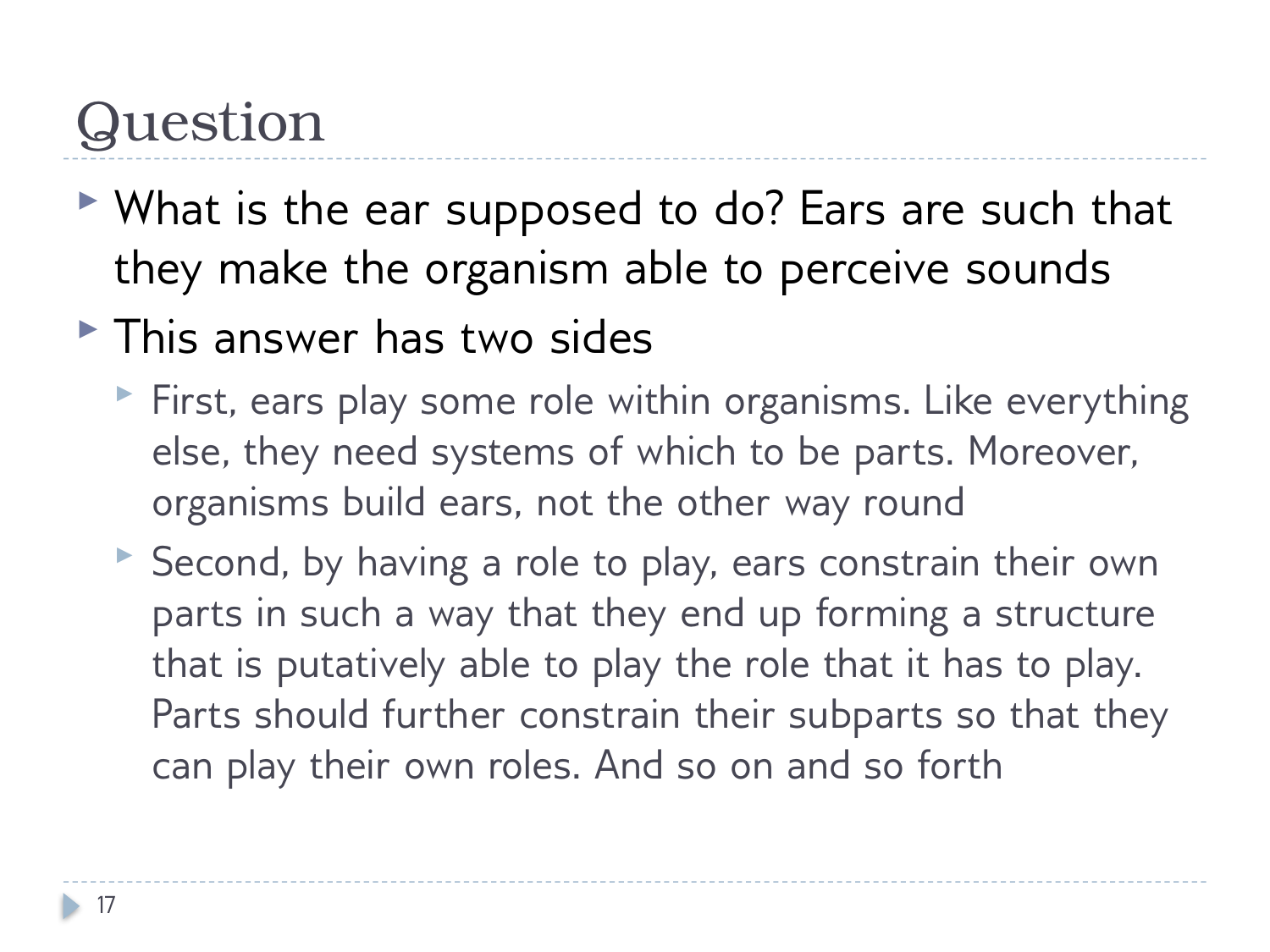

# Question
What is the ear supposed to do? Ears are such that they make the organism able to perceive sounds
This answer has two sides
First, ears play some role within organisms. Like everything else, they need systems of which to be parts. Moreover, organisms build ears, not the other way round
Second, by having a role to play, ears constrain their own parts in such a way that they end up forming a structure that is putatively able to play the role that it has to play. Parts should further constrain their subparts so that they can play their own roles. And so on and so forth
17